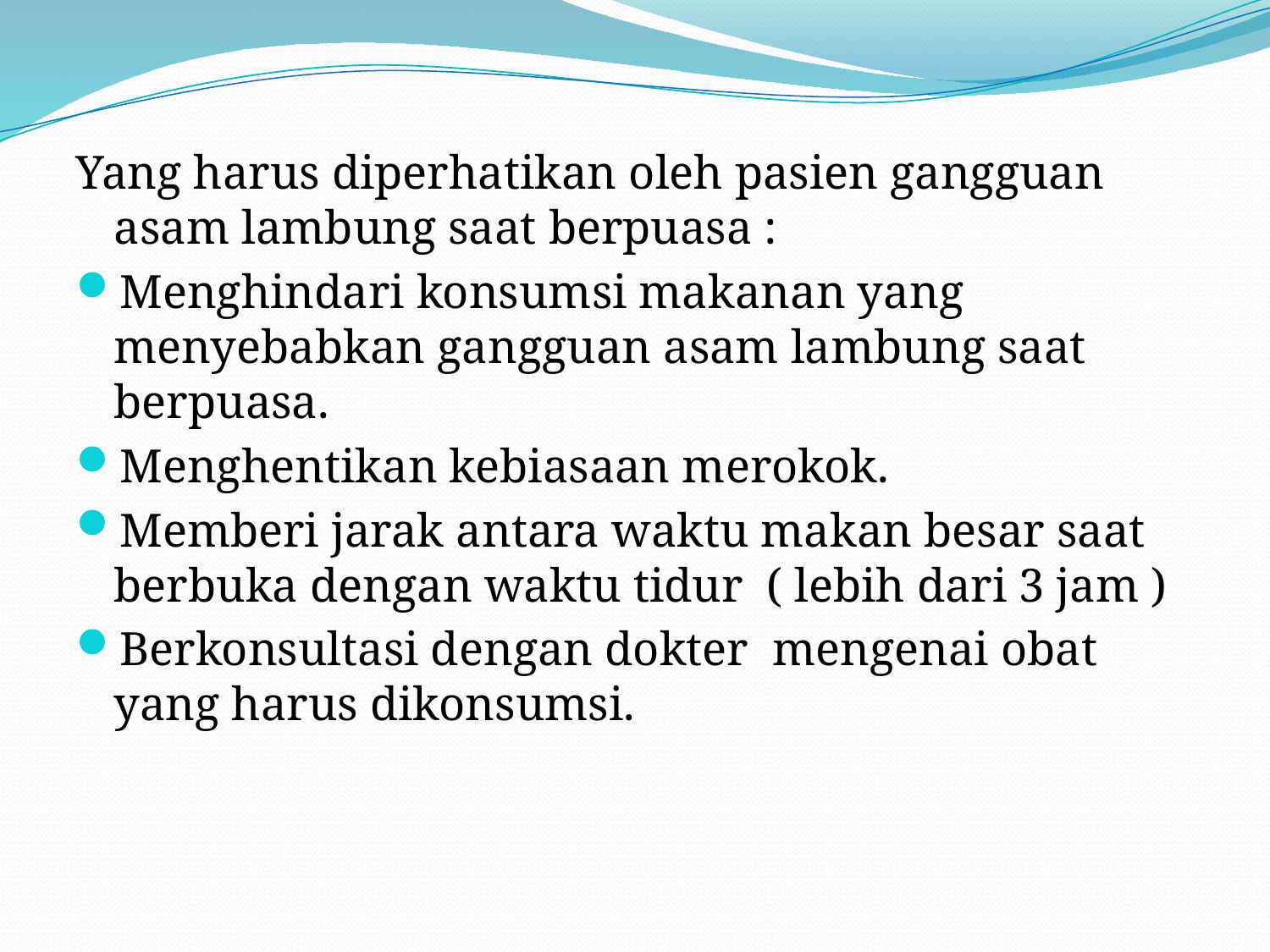

Yang harus diperhatikan oleh pasien gangguan asam lambung saat berpuasa :
Menghindari konsumsi makanan yang menyebabkan gangguan asam lambung saat berpuasa.
Menghentikan kebiasaan merokok.
Memberi jarak antara waktu makan besar saat berbuka dengan waktu tidur  ( lebih dari 3 jam )
Berkonsultasi dengan dokter  mengenai obat yang harus dikonsumsi.